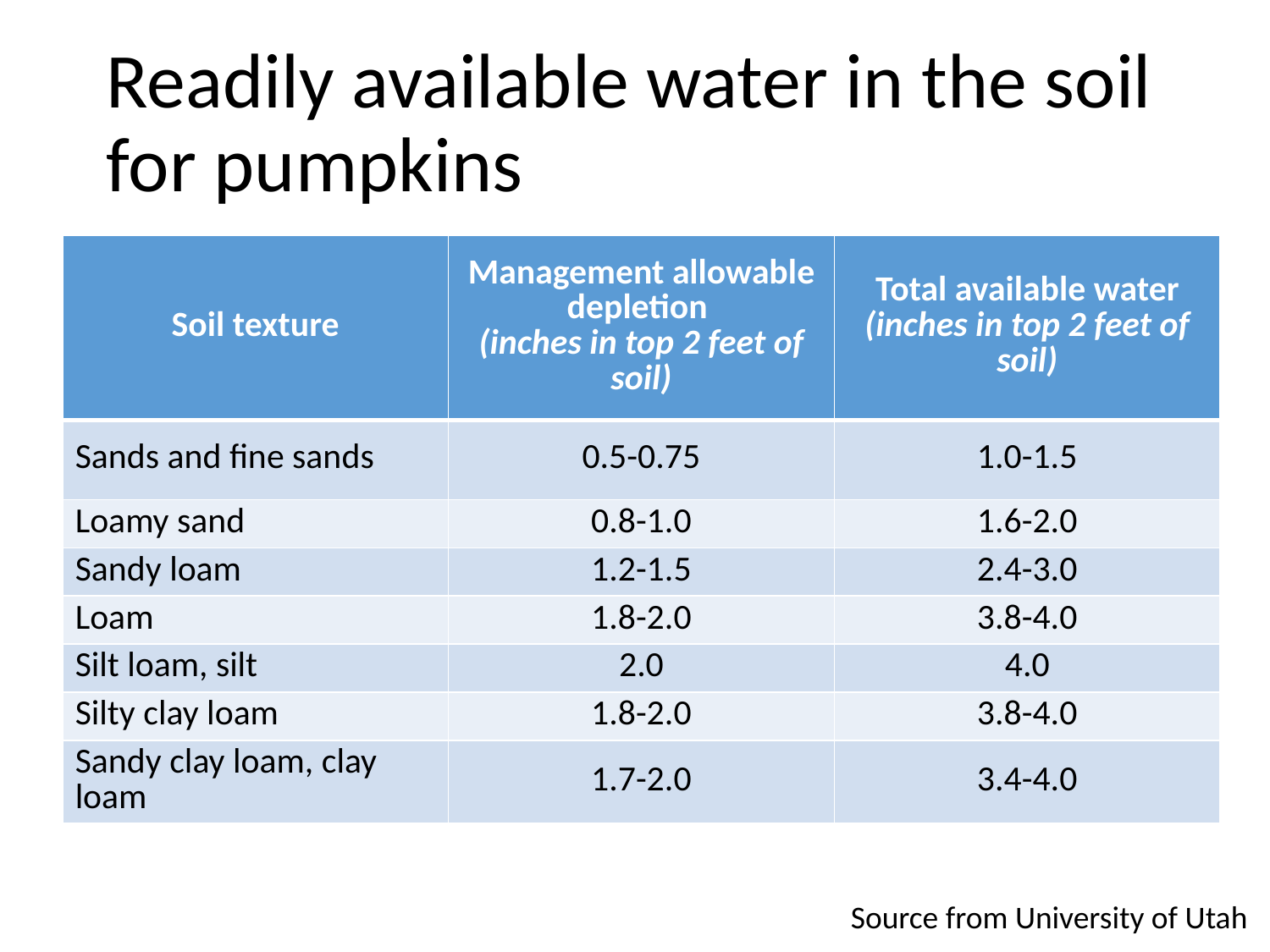

# Readily available water in the soil for pumpkins
| Soil texture | Management allowable depletion (inches in top 2 feet of soil) | Total available water (inches in top 2 feet of soil) |
| --- | --- | --- |
| Sands and fine sands | 0.5-0.75 | 1.0-1.5 |
| Loamy sand | 0.8-1.0 | 1.6-2.0 |
| Sandy loam | 1.2-1.5 | 2.4-3.0 |
| Loam | 1.8-2.0 | 3.8-4.0 |
| Silt loam, silt | 2.0 | 4.0 |
| Silty clay loam | 1.8-2.0 | 3.8-4.0 |
| Sandy clay loam, clay loam | 1.7-2.0 | 3.4-4.0 |
Source from University of Utah